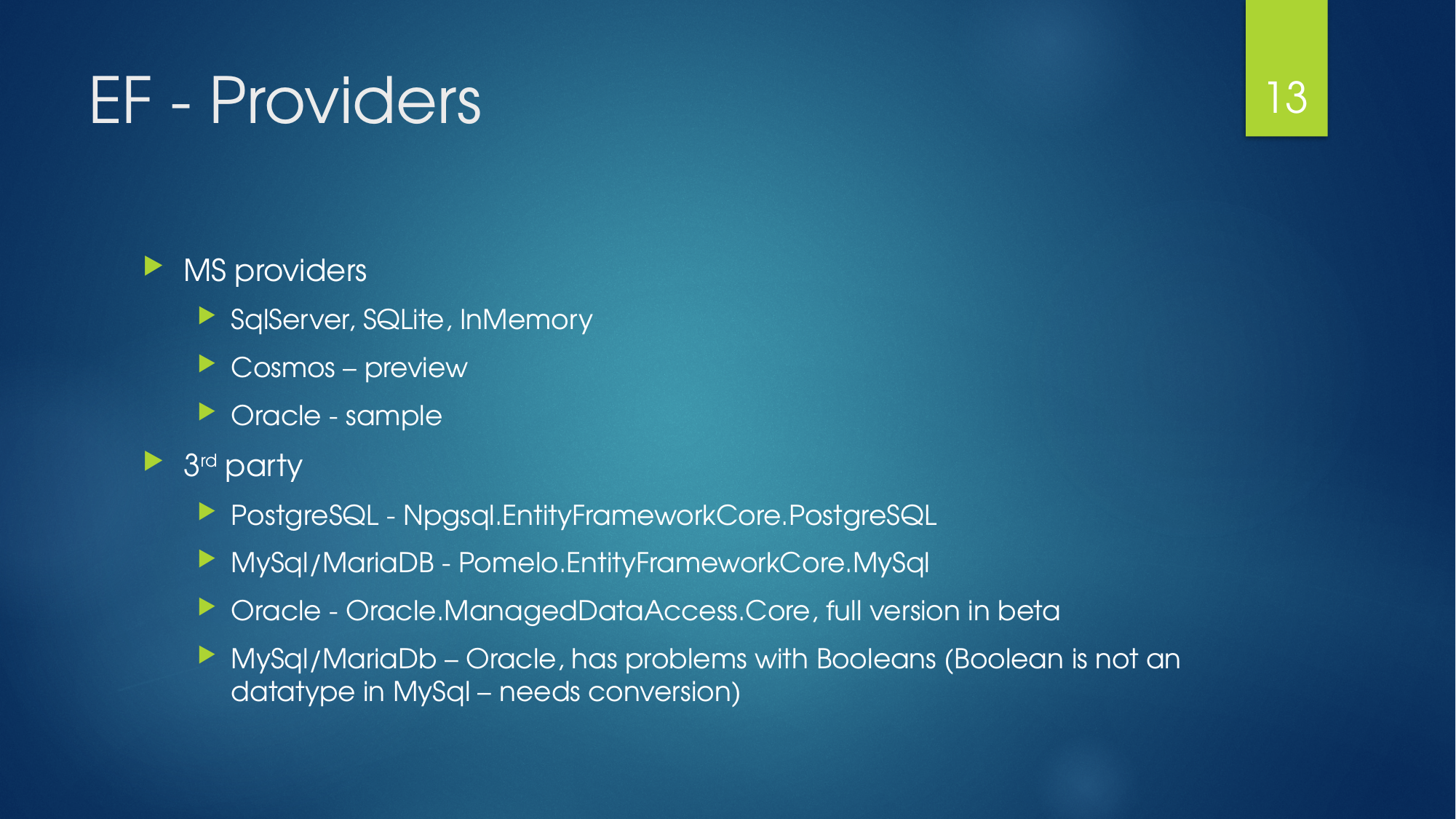

13
# EF - Providers
MS providers
SqlServer, SQLite, InMemory
Cosmos – preview
Oracle - sample
3rd party
PostgreSQL - Npgsql.EntityFrameworkCore.PostgreSQL
MySql/MariaDB - Pomelo.EntityFrameworkCore.MySql
Oracle - Oracle.ManagedDataAccess.Core, full version in beta
MySql/MariaDb – Oracle, has problems with Booleans (Boolean is not an datatype in MySql – needs conversion)